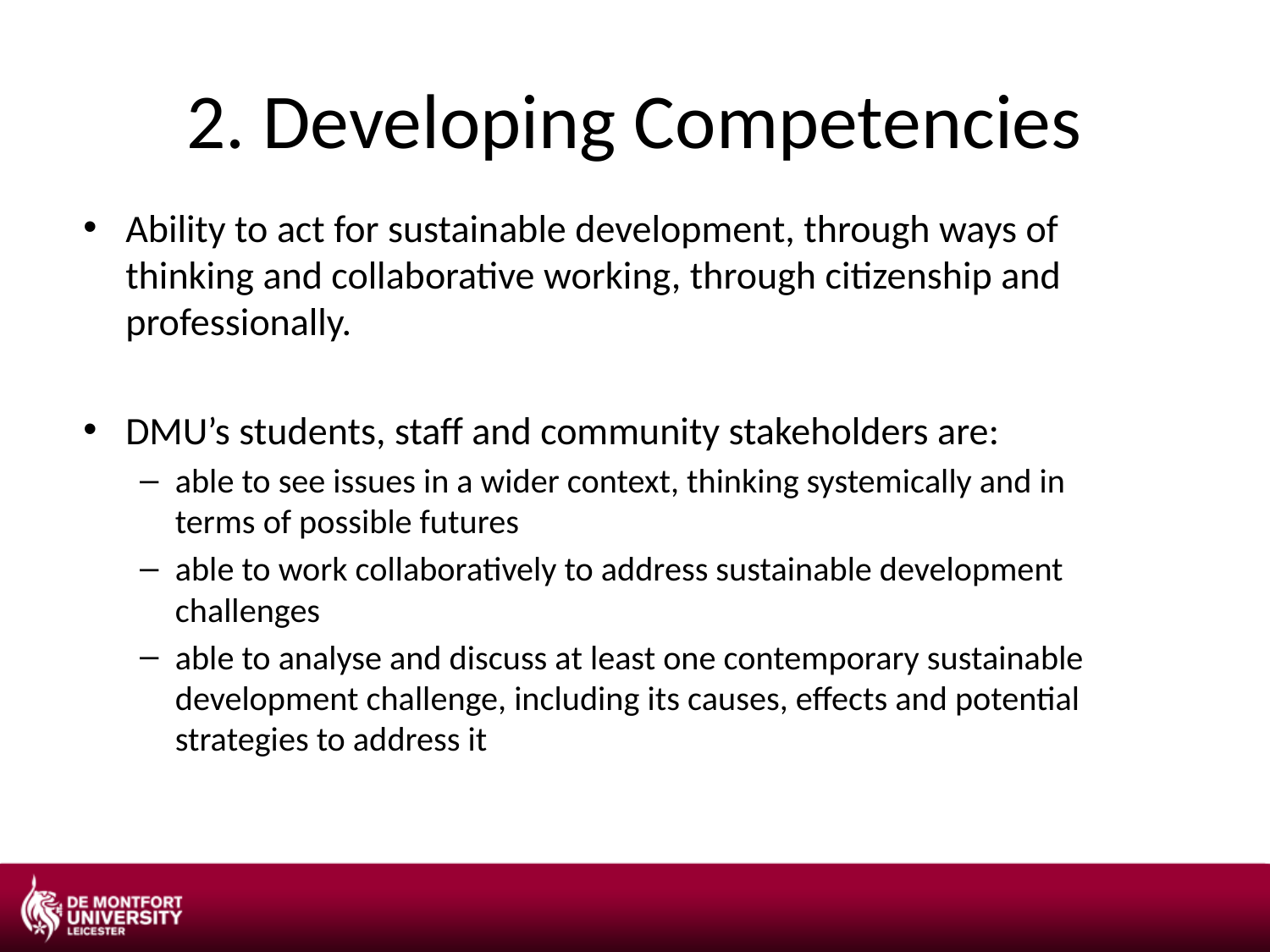

# 2. Developing Competencies
Ability to act for sustainable development, through ways of thinking and collaborative working, through citizenship and professionally.

DMU’s students, staff and community stakeholders are:
able to see issues in a wider context, thinking systemically and in terms of possible futures
able to work collaboratively to address sustainable development challenges
able to analyse and discuss at least one contemporary sustainable development challenge, including its causes, effects and potential strategies to address it